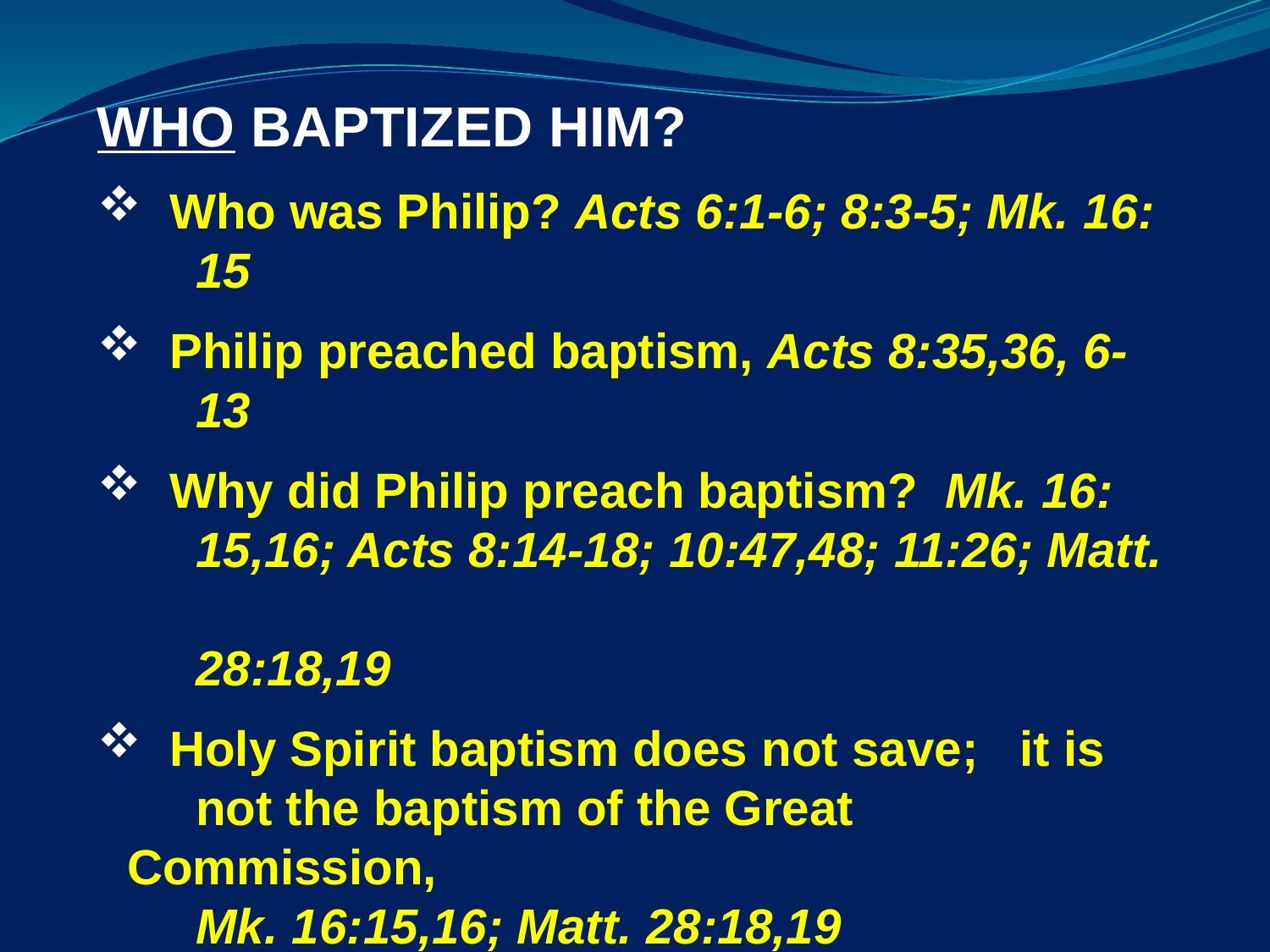

WHO BAPTIZED HIM?
  Who was Philip? Acts 6:1-6; 8:3-5; Mk. 16:
     15
  Philip preached baptism, Acts 8:35,36, 6-
     13
  Why did Philip preach baptism?  Mk. 16:
     15,16; Acts 8:14-18; 10:47,48; 11:26; Matt.
     28:18,19
  Holy Spirit baptism does not save;   it is
     not the baptism of the Great Commission,
     Mk. 16:15,16; Matt. 28:18,19